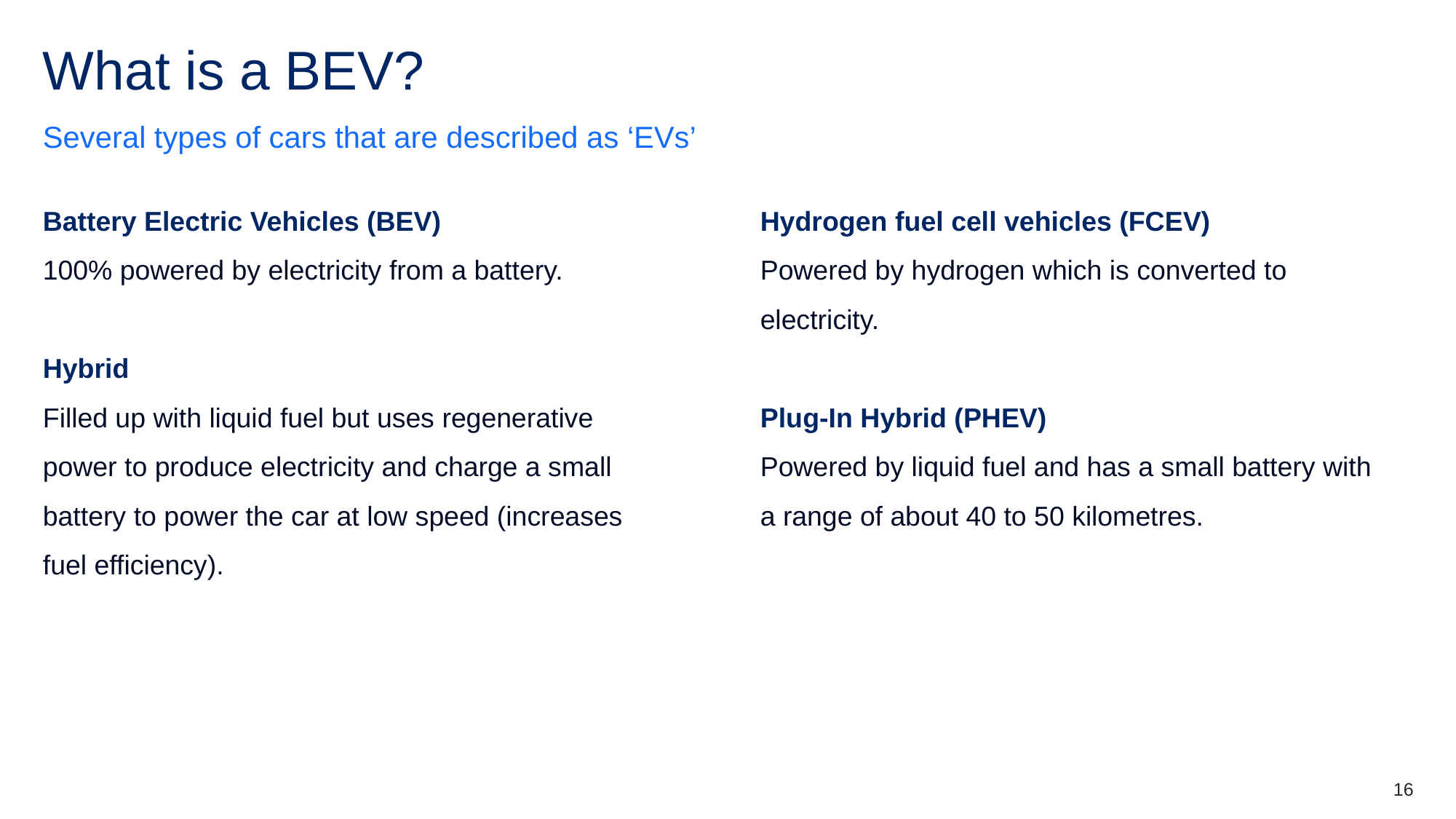

# What is a BEV?
Several types of cars that are described as ‘EVs’
Battery Electric Vehicles (BEV)
100% powered by electricity from a battery.

Hybrid
Filled up with liquid fuel but uses regenerative power to produce electricity and charge a small battery to power the car at low speed (increases fuel efficiency).

Hydrogen fuel cell vehicles (FCEV)
Powered by hydrogen which is converted to electricity.

Plug-In Hybrid (PHEV)
Powered by liquid fuel and has a small battery with a range of about 40 to 50 kilometres.

16